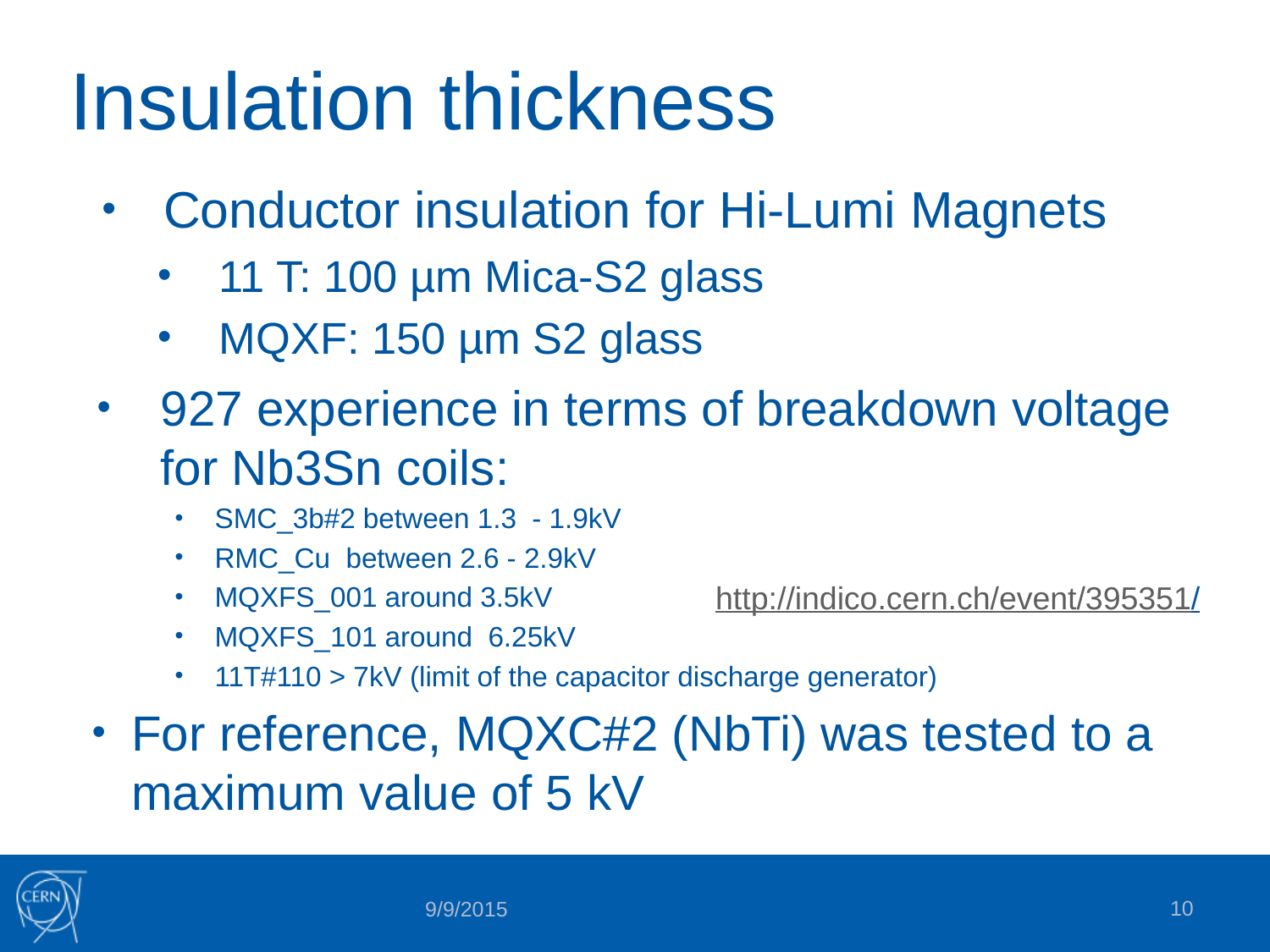

# Insulation thickness
Conductor insulation for Hi-Lumi Magnets
11 T: 100 µm Mica-S2 glass
MQXF: 150 µm S2 glass
927 experience in terms of breakdown voltage for Nb3Sn coils:
SMC_3b#2 between 1.3  - 1.9kV
RMC_Cu  between 2.6 - 2.9kV
MQXFS_001 around 3.5kV
MQXFS_101 around  6.25kV
11T#110 > 7kV (limit of the capacitor discharge generator)
For reference, MQXC#2 (NbTi) was tested to a maximum value of 5 kV

http://indico.cern.ch/event/395351/
10
9/9/2015